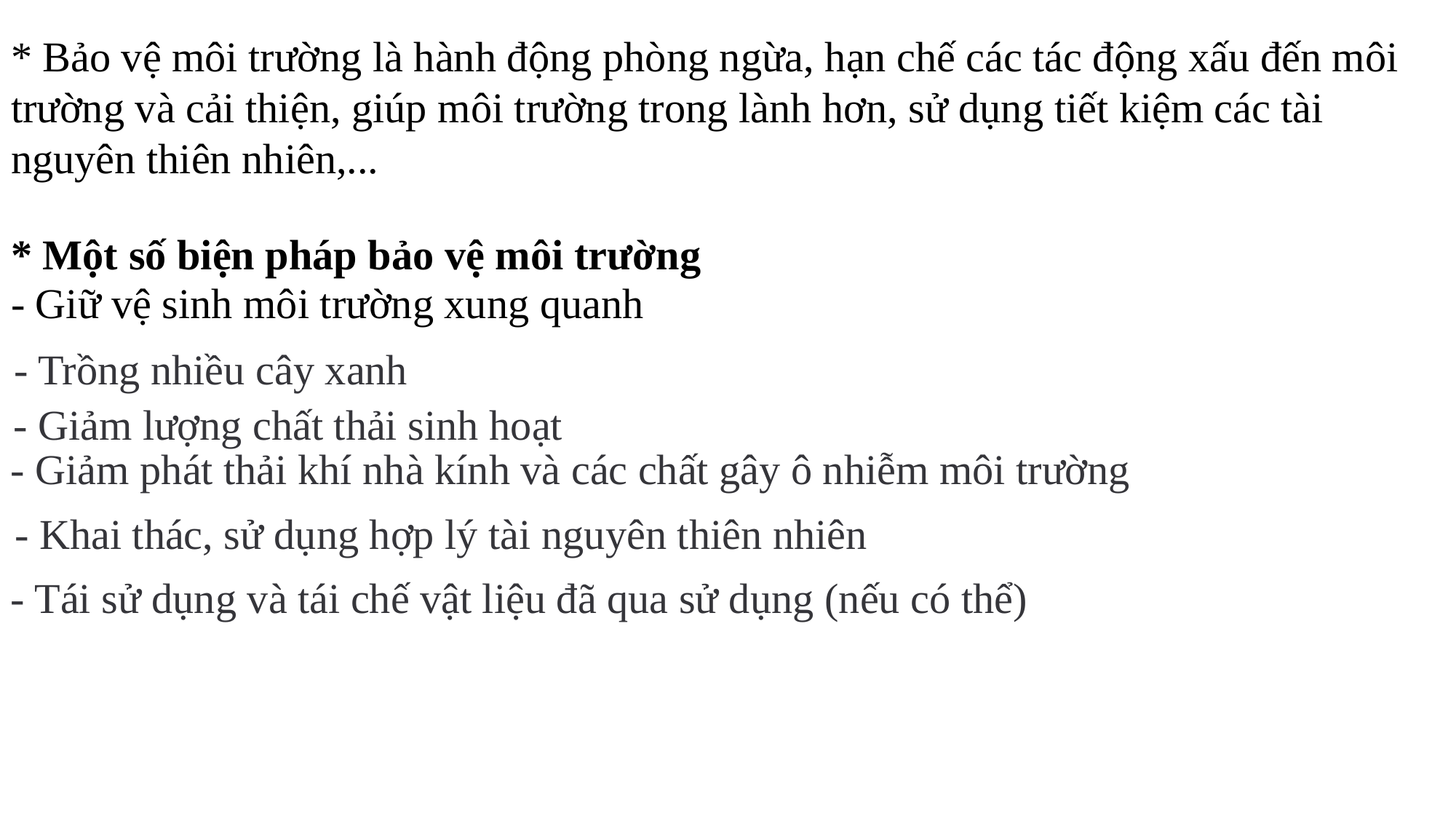

* Bảo vệ môi trường là hành động phòng ngừa, hạn chế các tác động xấu đến môi trường và cải thiện, giúp môi trường trong lành hơn, sử dụng tiết kiệm các tài nguyên thiên nhiên,...
* Một số biện pháp bảo vệ môi trường
- Giữ vệ sinh môi trường xung quanh
- Trồng nhiều cây xanh
- Giảm lượng chất thải sinh hoạt
- Giảm phát thải khí nhà kính và các chất gây ô nhiễm môi trường
- Khai thác, sử dụng hợp lý tài nguyên thiên nhiên
- Tái sử dụng và tái chế vật liệu đã qua sử dụng (nếu có thể)